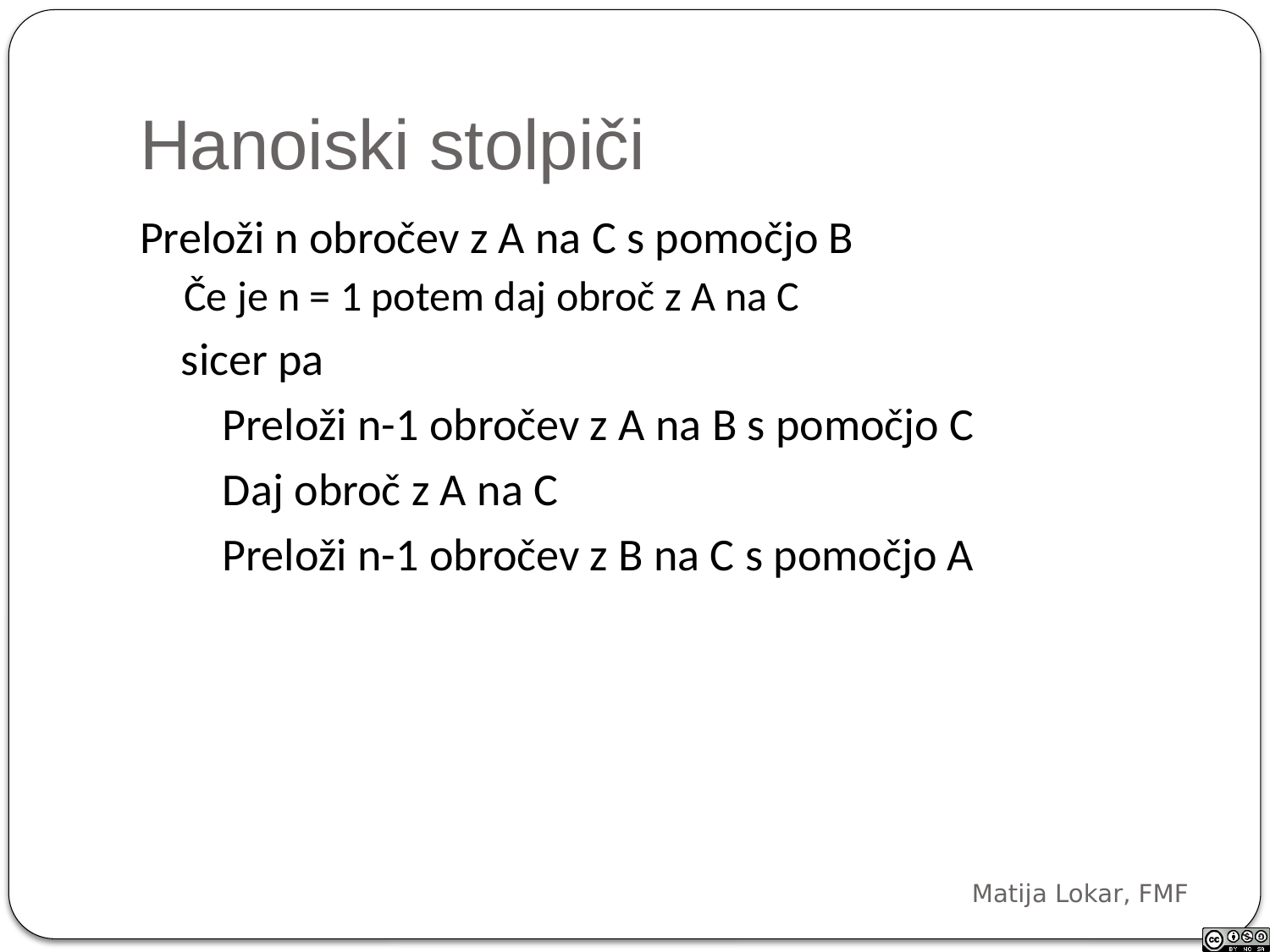

# Hanoiski stolpiči
Preloži n obročev z A na C s pomočjo B
Če je n = 1 potem daj obroč z A na C
    sicer pa
        Preloži n-1 obročev z A na B s pomočjo C
        Daj obroč z A na C
        Preloži n-1 obročev z B na C s pomočjo A

Matija Lokar, FMF